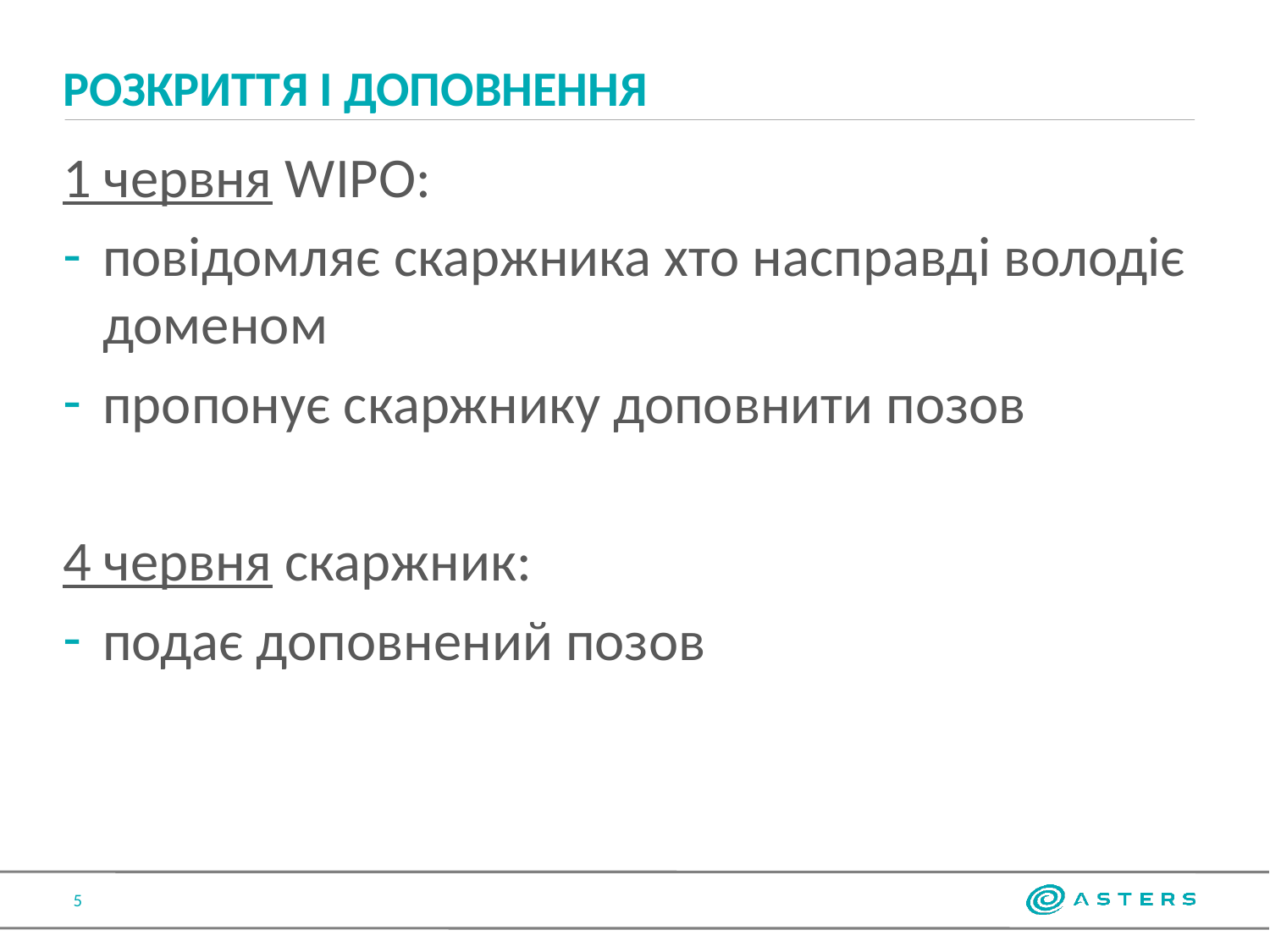

# Розкриття і доповнення
1 червня WIPO:
повідомляє скаржника хто насправді володіє доменом
пропонує скаржнику доповнити позов

4 червня скаржник:
подає доповнений позов

5